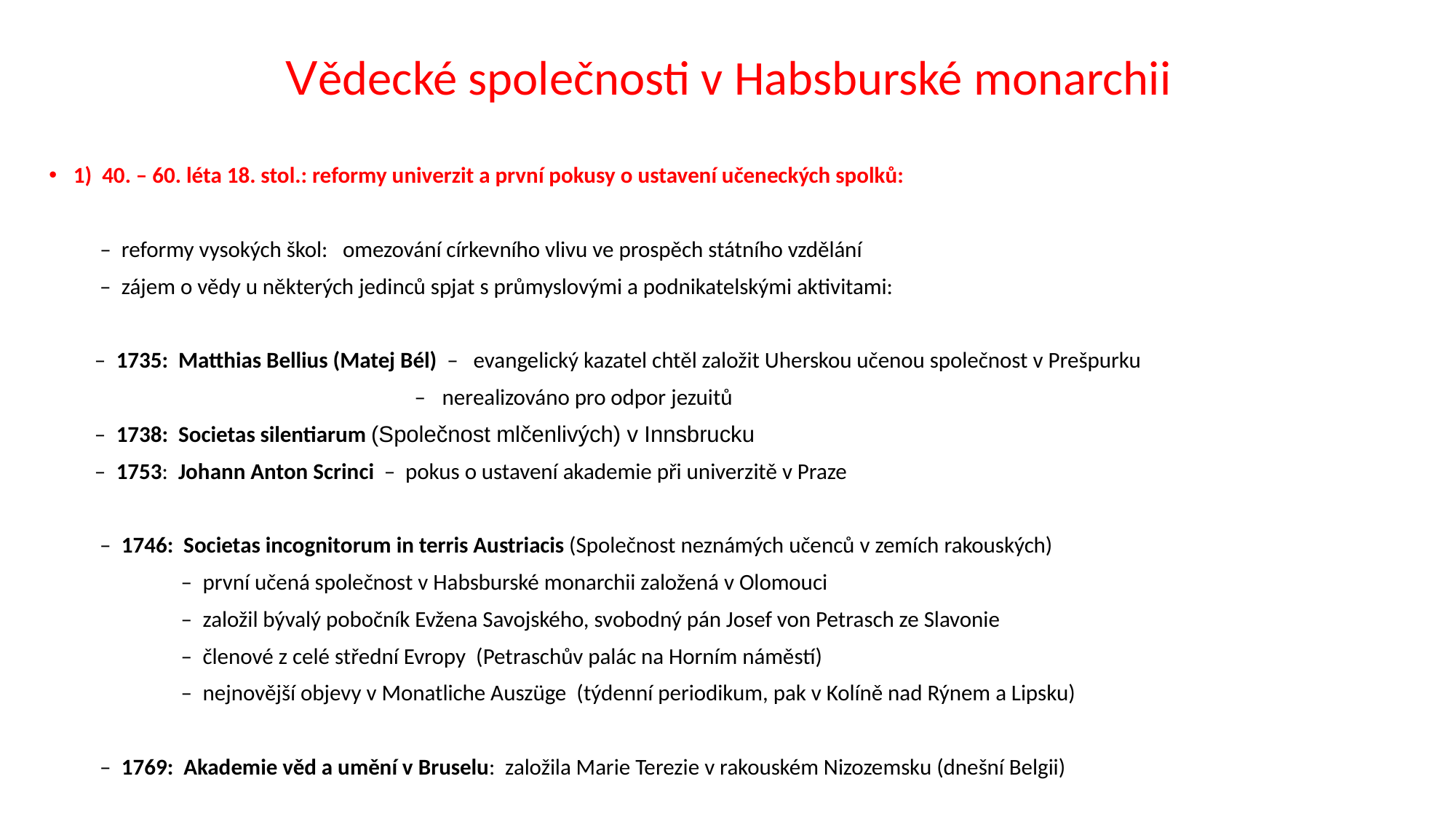

# Vědecké společnosti v Habsburské monarchii
1)  40. – 60. léta 18. stol.: reformy univerzit a první pokusy o ustavení učeneckých spolků:

          –  reformy vysokých škol:   omezování církevního vlivu ve prospěch státního vzdělání
          –  zájem o vědy u některých jedinců spjat s průmyslovými a podnikatelskými aktivitami:

         –  1735:  Matthias Bellius (Matej Bél)  –   evangelický kazatel chtěl založit Uherskou učenou společnost v Prešpurku
                                                                        –   nerealizováno pro odpor jezuitů
         –  1738:  Societas silentiarum (Společnost mlčenlivých) v Innsbrucku
         –  1753:  Johann Anton Scrinci  –  pokus o ustavení akademie při univerzitě v Praze

          –  1746:  Societas incognitorum in terris Austriacis (Společnost neznámých učenců v zemích rakouských)
                          –  první učená společnost v Habsburské monarchii založená v Olomouci
                          –  založil bývalý pobočník Evžena Savojského, svobodný pán Josef von Petrasch ze Slavonie
                          –  členové z celé střední Evropy  (Petraschův palác na Horním náměstí)
                          –  nejnovější objevy v Monatliche Auszüge  (týdenní periodikum, pak v Kolíně nad Rýnem a Lipsku)

          –  1769:  Akademie věd a umění v Bruselu:  založila Marie Terezie v rakouském Nizozemsku (dnešní Belgii)